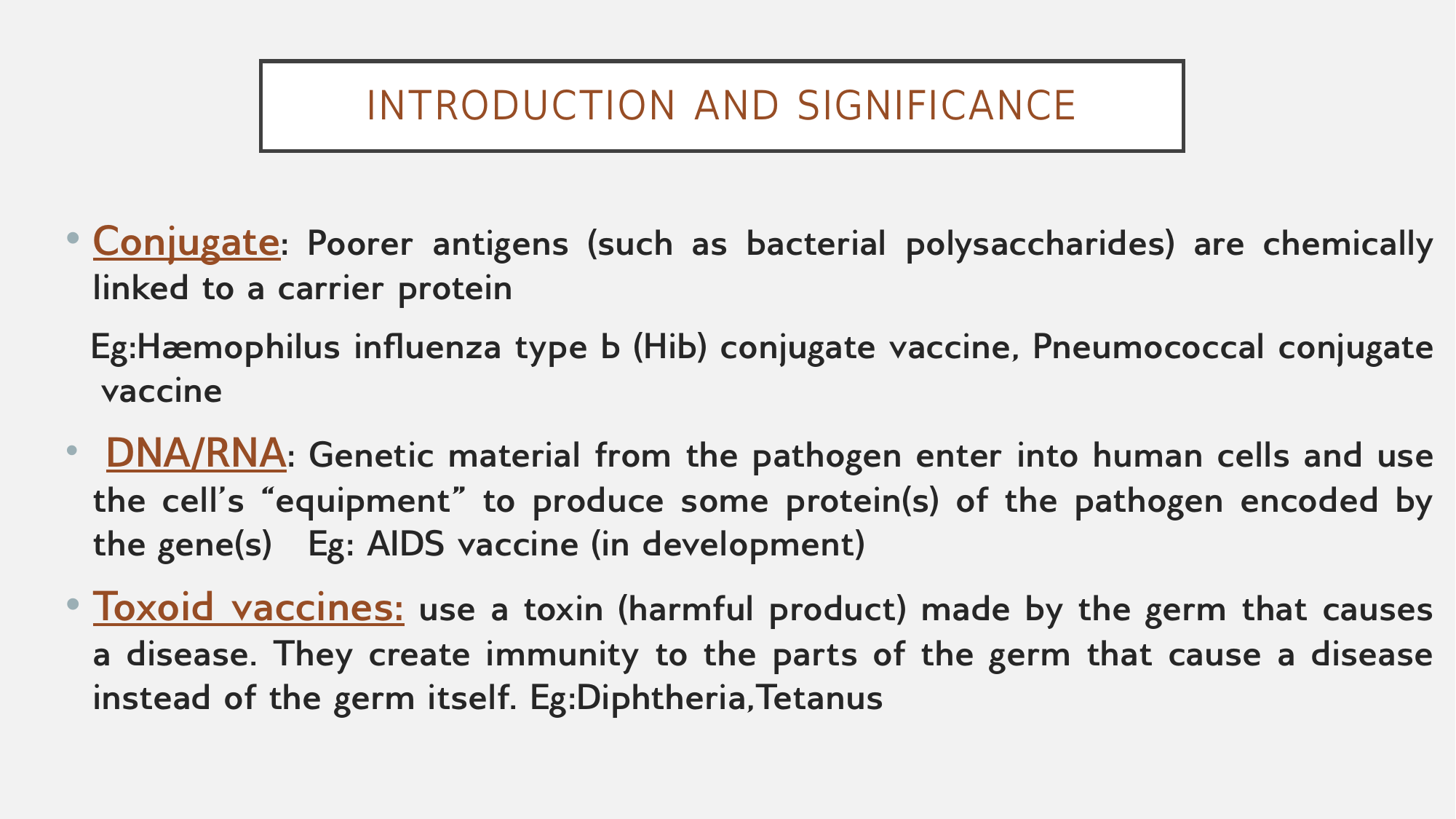

# introduction and significance
Conjugate: Poorer antigens (such as bacterial polysaccharides) are chemically linked to a carrier protein
  Eg:Haemophilus influenza type b (Hib) conjugate vaccine, Pneumococcal conjugate    vaccine
 DNA/RNA: Genetic material from the pathogen enter into human cells and use the cell’s “equipment” to produce some protein(s) of the pathogen encoded by the gene(s)   Eg: AIDS vaccine (in development)
Toxoid vaccines: use a toxin (harmful product) made by the germ that causes a disease. They create immunity to the parts of the germ that cause a disease instead of the germ itself. Eg:Diphtheria,Tetanus